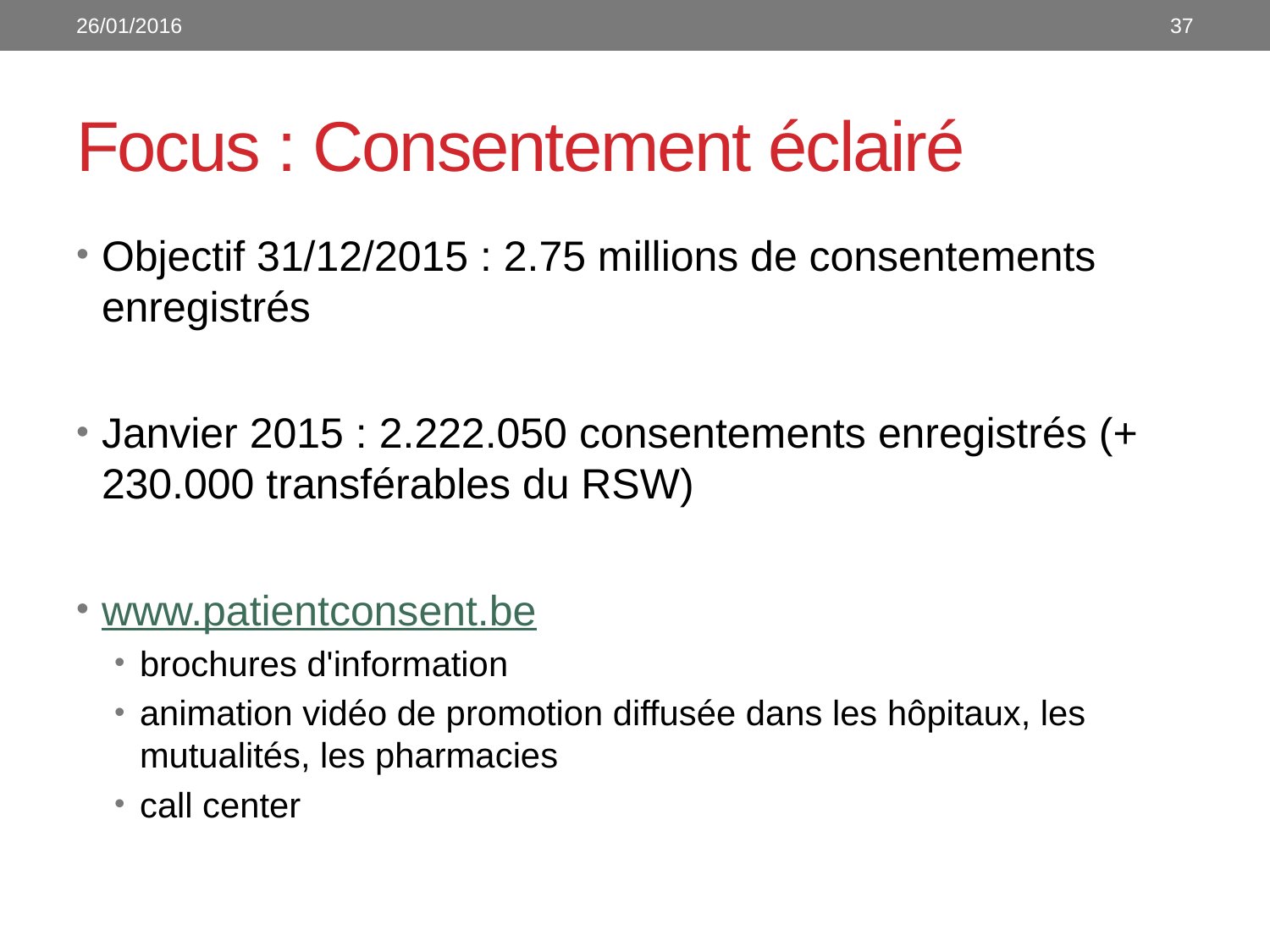

26/01/2016
37
# Focus : Consentement éclairé
Objectif 31/12/2015 : 2.75 millions de consentements enregistrés

Janvier 2015 : 2.222.050 consentements enregistrés (+ 230.000 transférables du RSW)

www.patientconsent.be
brochures d'information
animation vidéo de promotion diffusée dans les hôpitaux, les mutualités, les pharmacies
call center